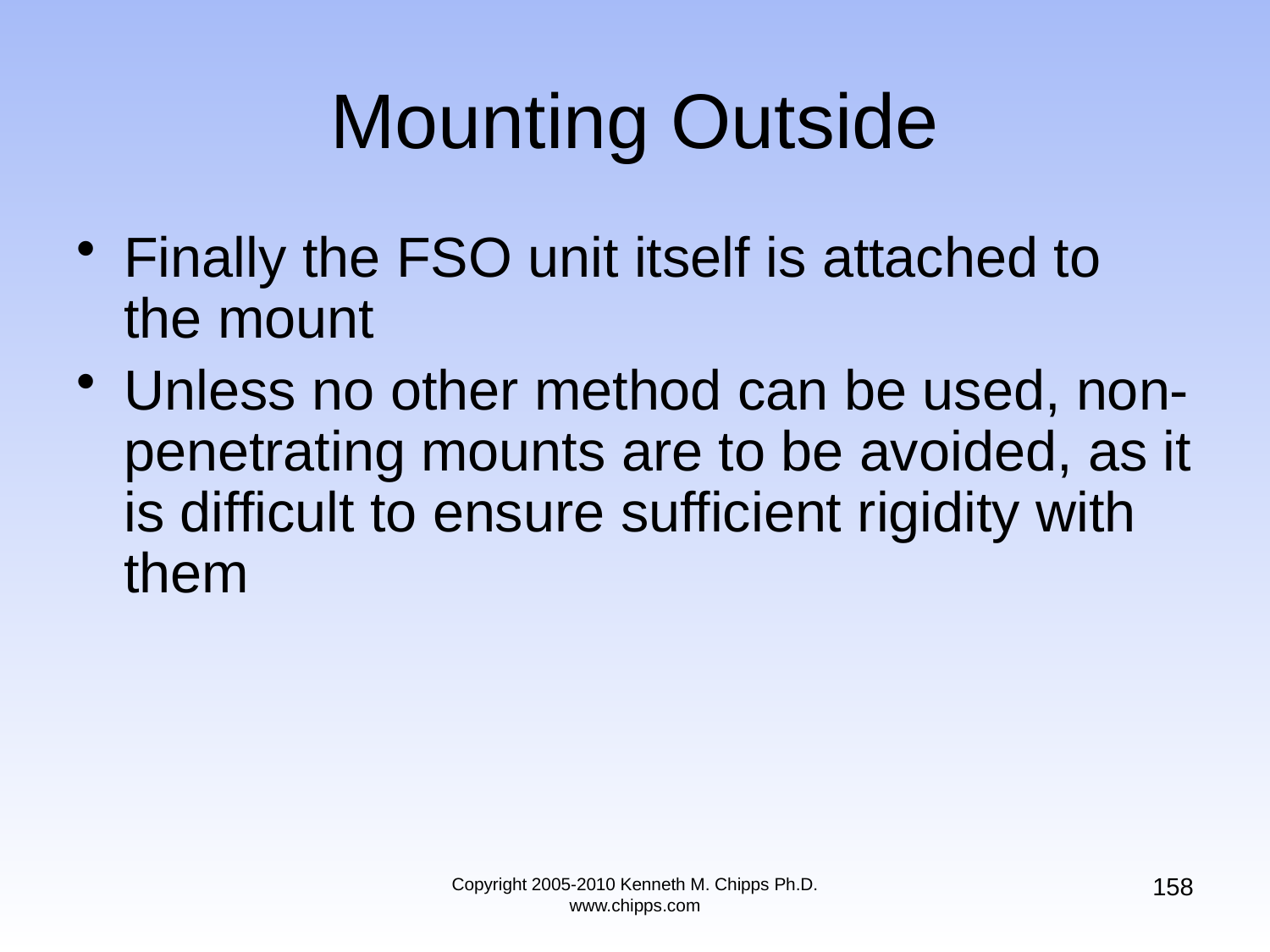

# Mounting Outside
Finally the FSO unit itself is attached to the mount
Unless no other method can be used, non-penetrating mounts are to be avoided, as it is difficult to ensure sufficient rigidity with them
158
Copyright 2005-2010 Kenneth M. Chipps Ph.D. www.chipps.com